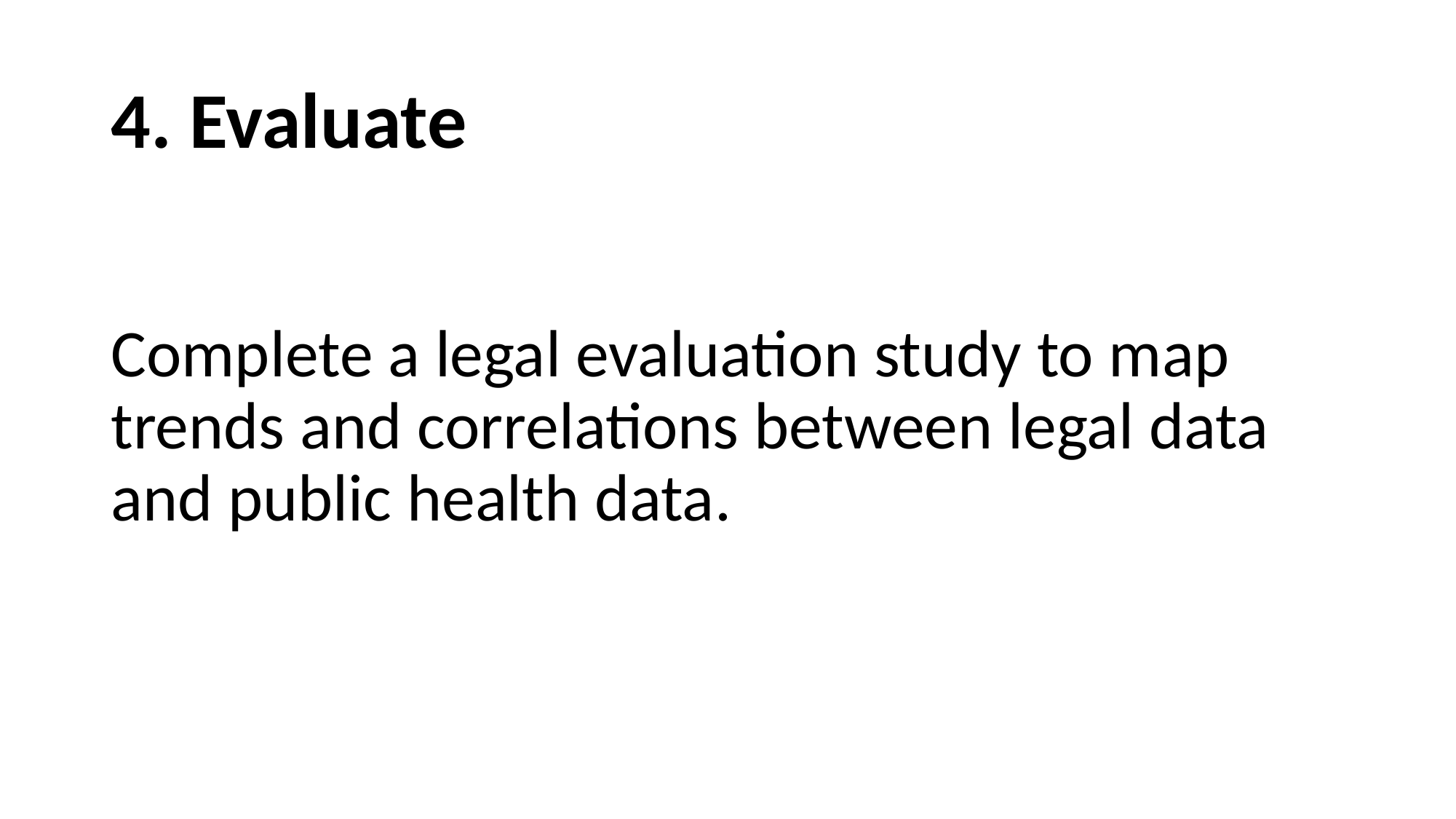

# 4. Evaluate

Complete a legal evaluation study to map trends and correlations between legal data and public health data.